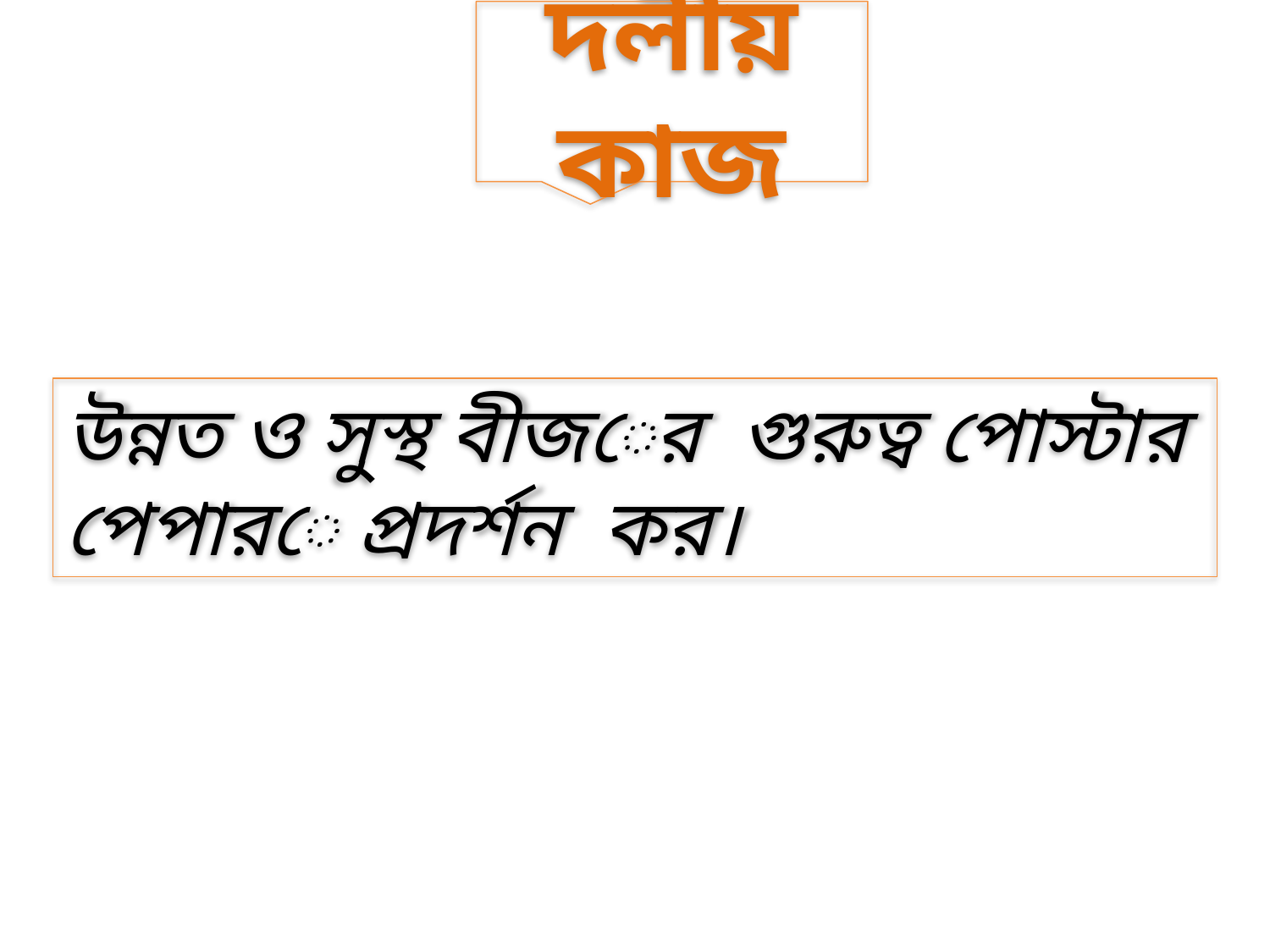

দলীয় কাজ
উন্নত ও সুস্থ বীজের  গুরুত্ব পোস্টার পেপারে প্রদর্শন  কর।